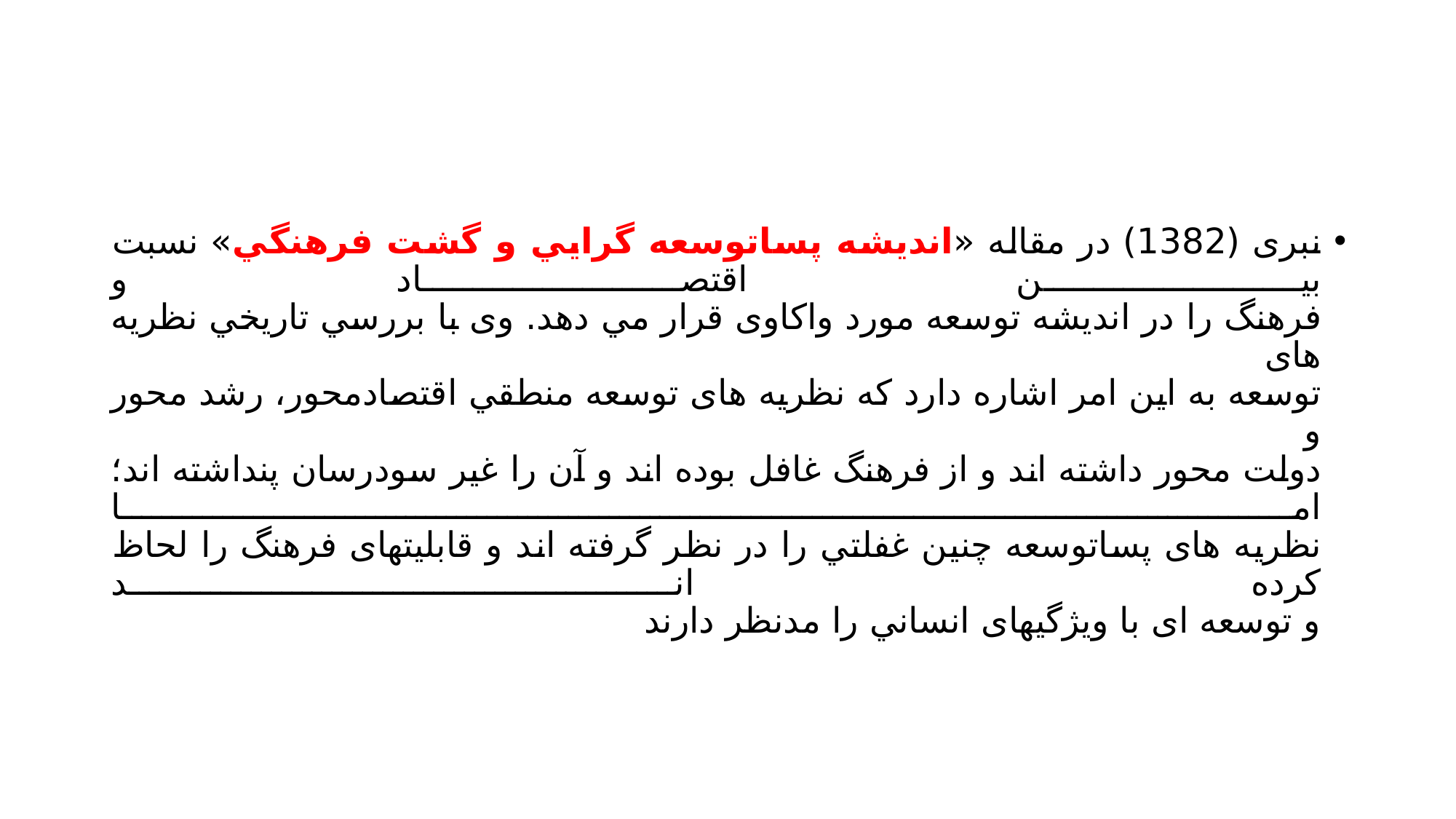

#
نبری (1382) در مقاله «اندیشه پساتوسعه گرایي و گشت فرهنگي» نسبت بين اقتصاد و
فرهنگ را در اندیشه توسعه مورد واکاوی قرار مي دهد. وی با بررسي تاریخي نظریه های
توسعه به این امر اشاره دارد که نظریه های توسعه منطقي اقتصادمحور، رشد محور و
دولت محور داشته اند و از فرهنگ غافل بوده اند و آن را غير سودرسان پنداشته اند؛ اما
نظریه های پساتوسعه چنين غفلتي را در نظر گرفته اند و قابليتهای فرهنگ را لحاظ کرده اند
و توسعه ای با ویژگيهای انساني را مدنظر دارند